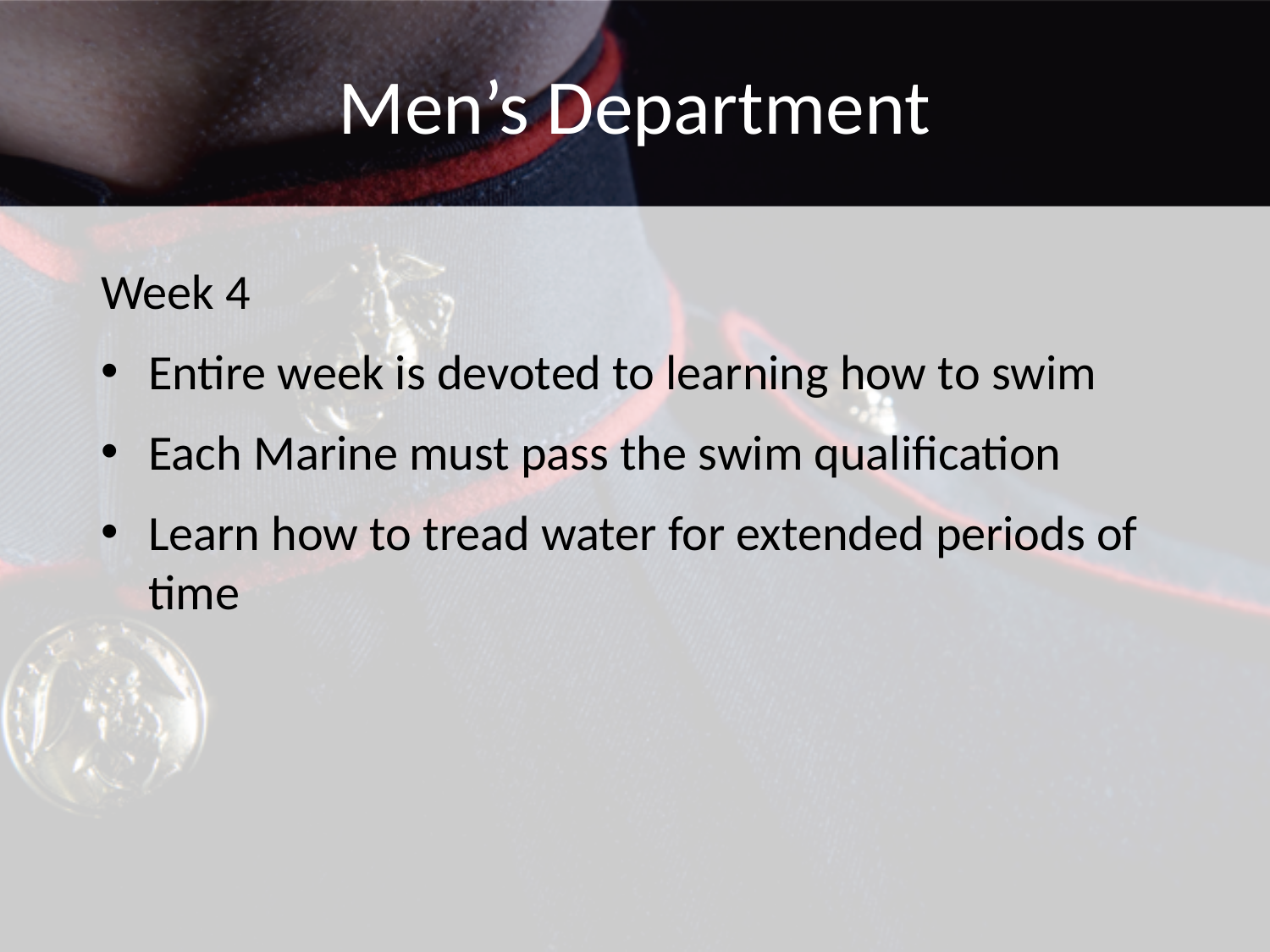

# Men’s Department
Week 4
Entire week is devoted to learning how to swim
Each Marine must pass the swim qualification
Learn how to tread water for extended periods of time